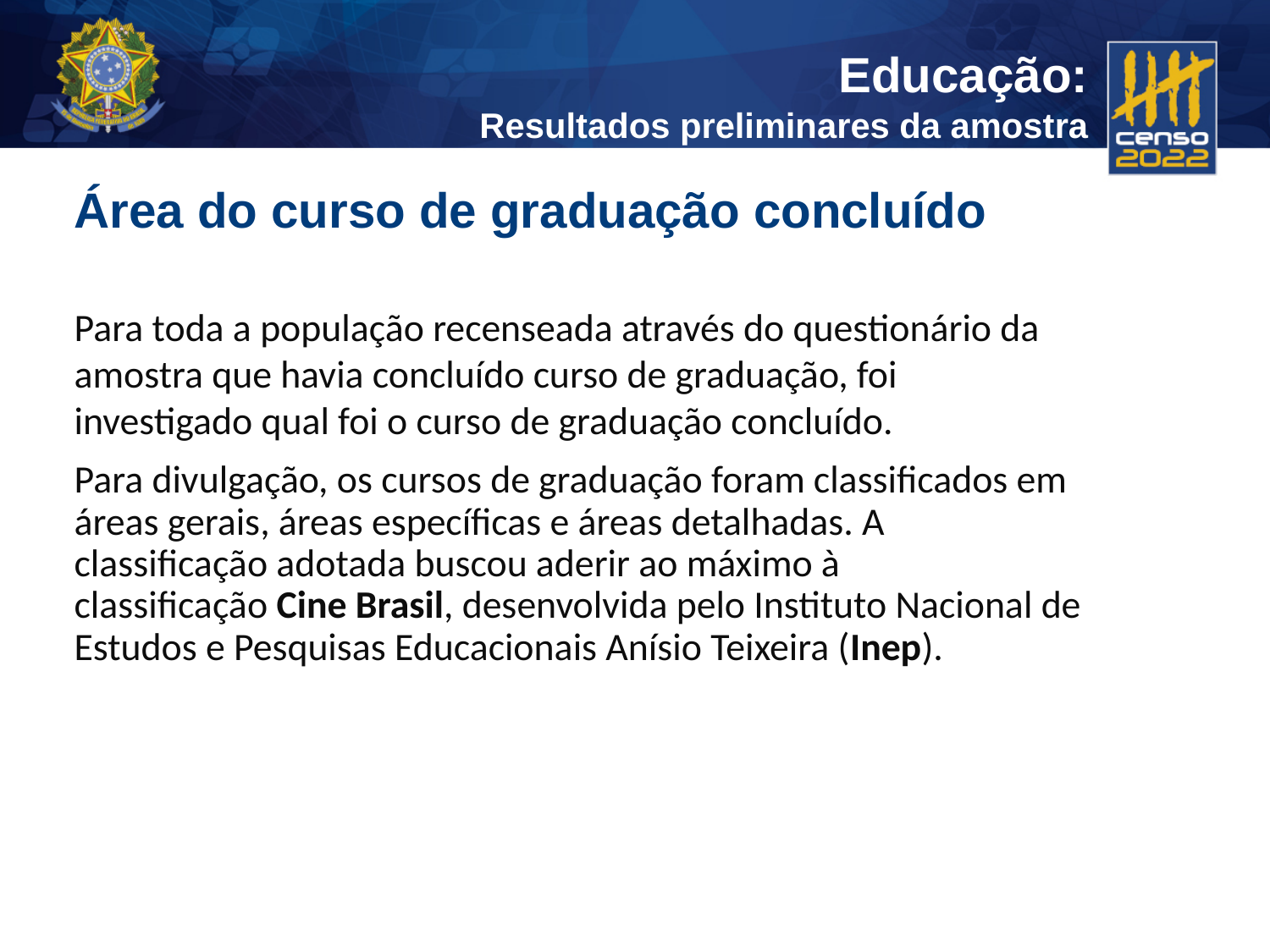

Área do curso de graduação concluído
Para toda a população recenseada através do questionário da amostra que havia concluído curso de graduação, foi investigado qual foi o curso de graduação concluído.
Para divulgação, os cursos de graduação foram classificados em áreas gerais, áreas específicas e áreas detalhadas. A classificação adotada buscou aderir ao máximo à classificação Cine Brasil, desenvolvida pelo Instituto Nacional de Estudos e Pesquisas Educacionais Anísio Teixeira (Inep).